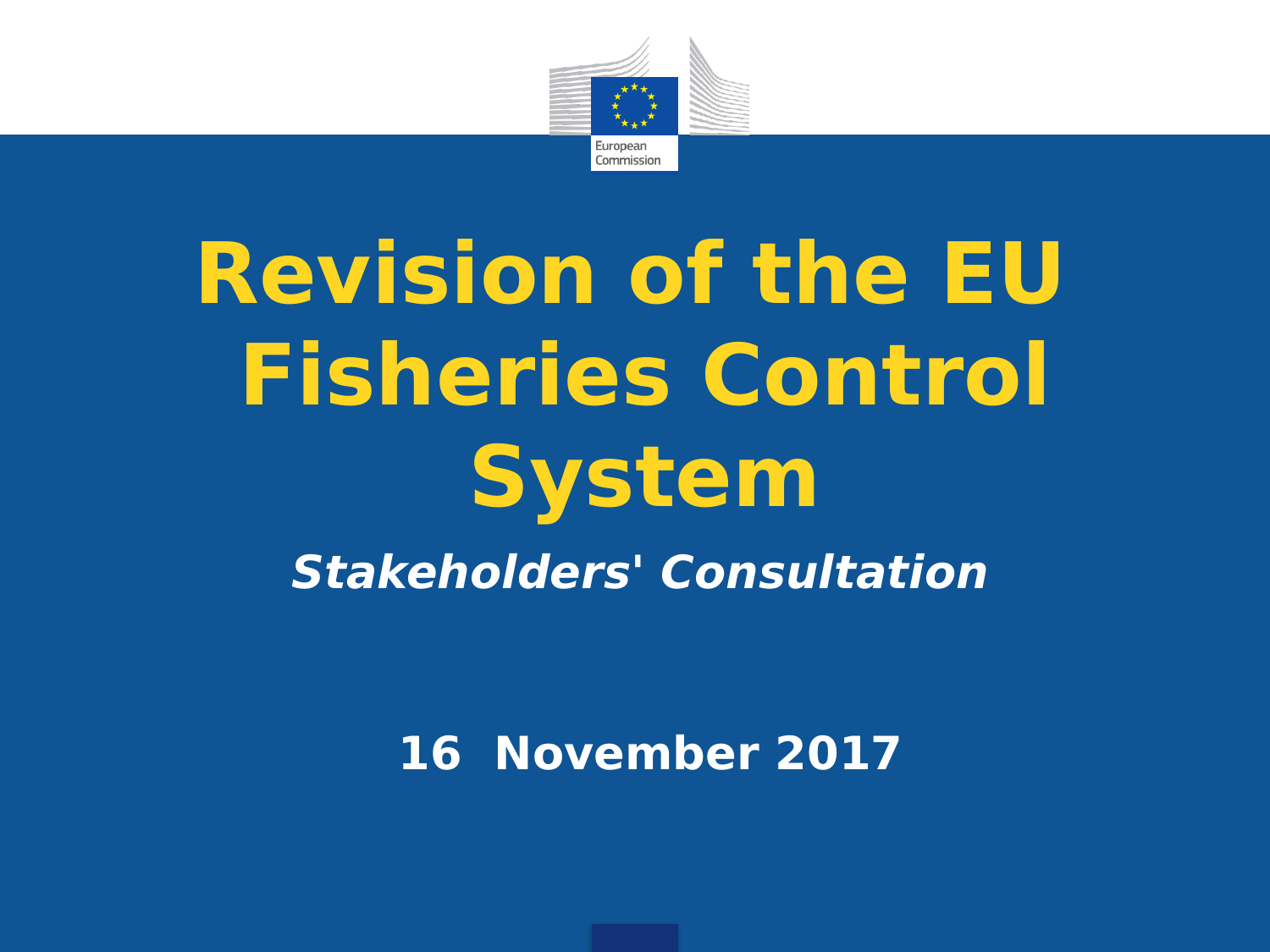

# Revision of the EU Fisheries Control System
Stakeholders' Consultation
16  November 2017